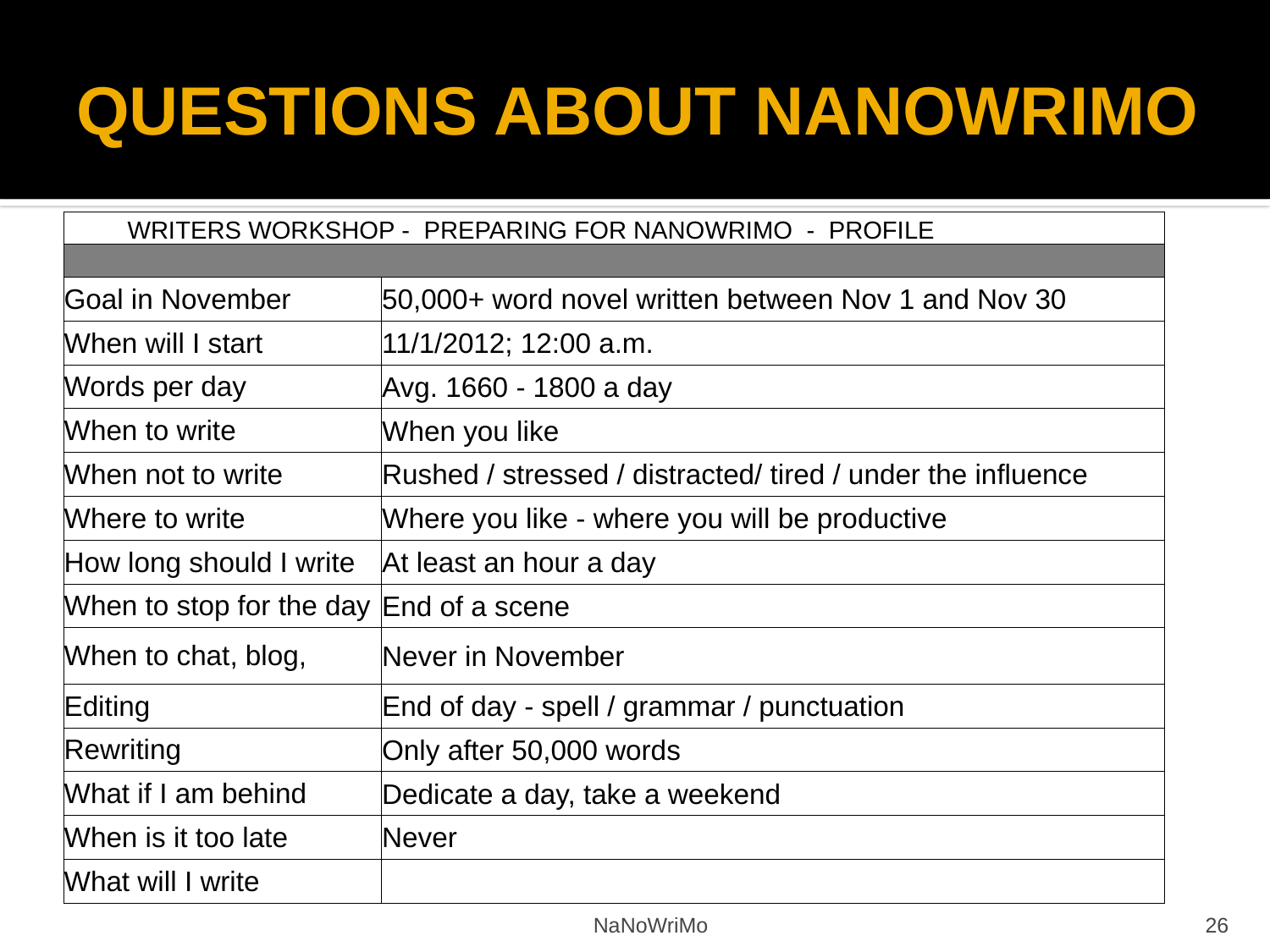

# QUESTIONS ABOUT NANOWRIMO
| WRITERS WORKSHOP - PREPARING FOR NANOWRIMO - PROFILE |  |
| --- | --- |
|  |  |
| Goal in November | 50,000+ word novel written between Nov 1 and Nov 30 |
| When will I start | 11/1/2012; 12:00 a.m. |
| Words per day | Avg. 1660 - 1800 a day |
| When to write | When you like |
| When not to write | Rushed / stressed / distracted/ tired / under the influence |
| Where to write | Where you like - where you will be productive |
| How long should I write | At least an hour a day |
| When to stop for the day | End of a scene |
| When to chat, blog, | Never in November |
| Editing | End of day - spell / grammar / punctuation |
| Rewriting | Only after 50,000 words |
| What if I am behind | Dedicate a day, take a weekend |
| When is it too late | Never |
| What will I write |  |
NaNoWriMo
26